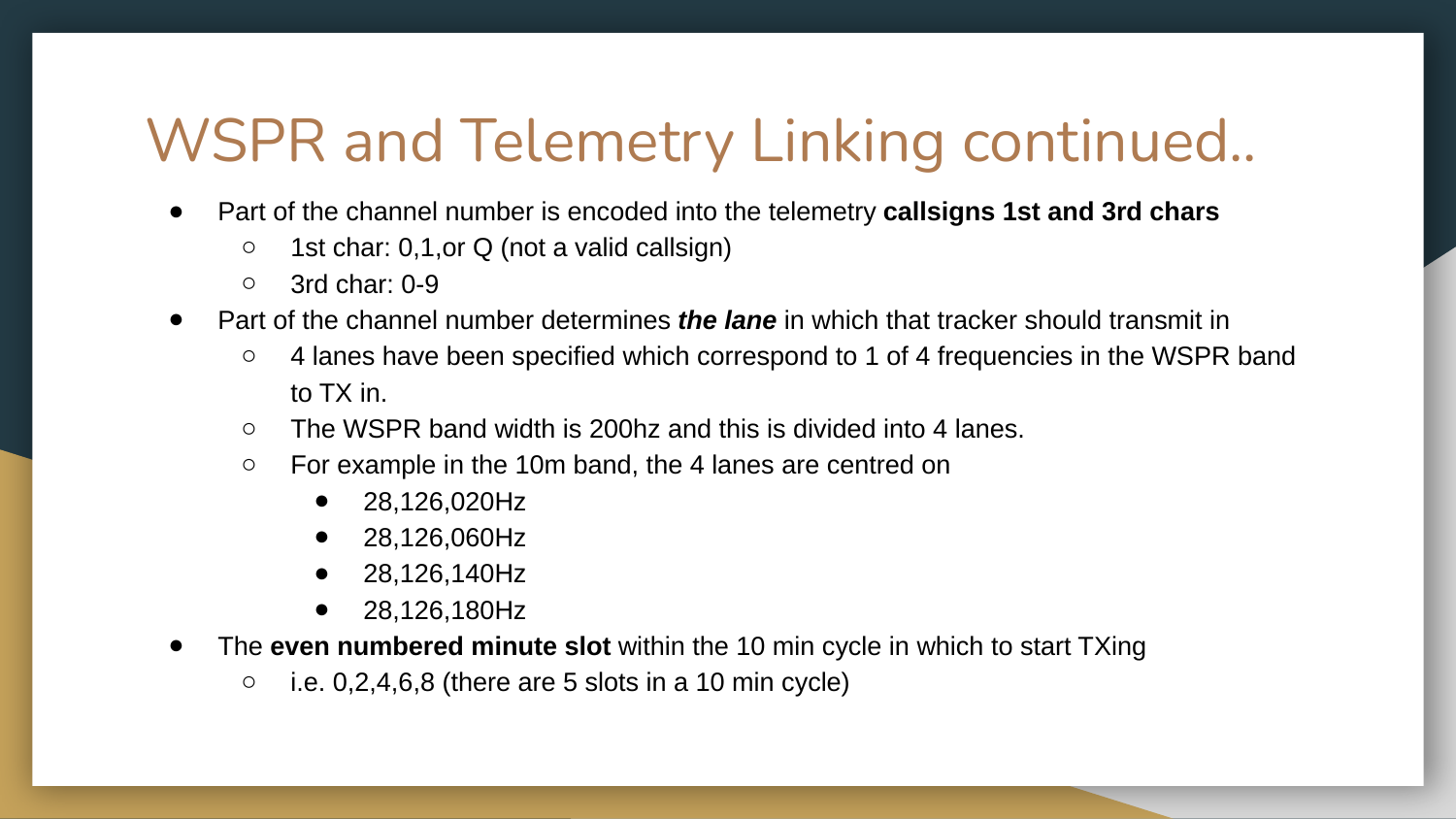

# WSPR and Telemetry Linking continued..
Part of the channel number is encoded into the telemetry callsigns 1st and 3rd chars
1st char: 0,1,or Q (not a valid callsign)
3rd char: 0-9
Part of the channel number determines the lane in which that tracker should transmit in
4 lanes have been specified which correspond to 1 of 4 frequencies in the WSPR band to TX in.
The WSPR band width is 200hz and this is divided into 4 lanes.
For example in the 10m band, the 4 lanes are centred on
28,126,020Hz
28,126,060Hz
28,126,140Hz
28,126,180Hz
The even numbered minute slot within the 10 min cycle in which to start TXing
i.e. 0,2,4,6,8 (there are 5 slots in a 10 min cycle)